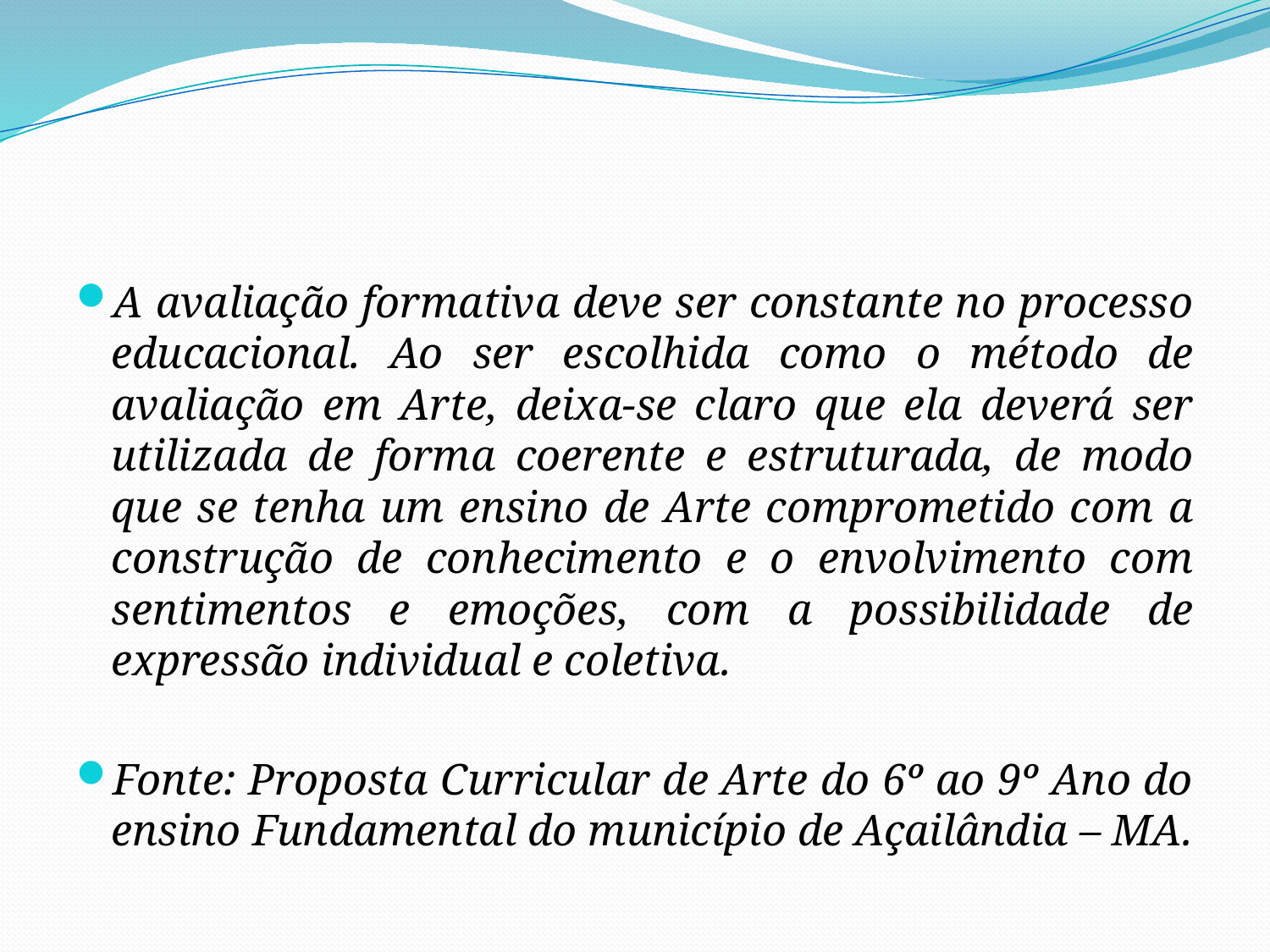

#
A avaliação formativa deve ser constante no processo educacional. Ao ser escolhida como o método de avaliação em Arte, deixa-se claro que ela deverá ser utilizada de forma coerente e estruturada, de modo que se tenha um ensino de Arte comprometido com a construção de conhecimento e o envolvimento com sentimentos e emoções, com a possibilidade de expressão individual e coletiva.

Fonte: Proposta Curricular de Arte do 6º ao 9º Ano do ensino Fundamental do município de Açailândia – MA.